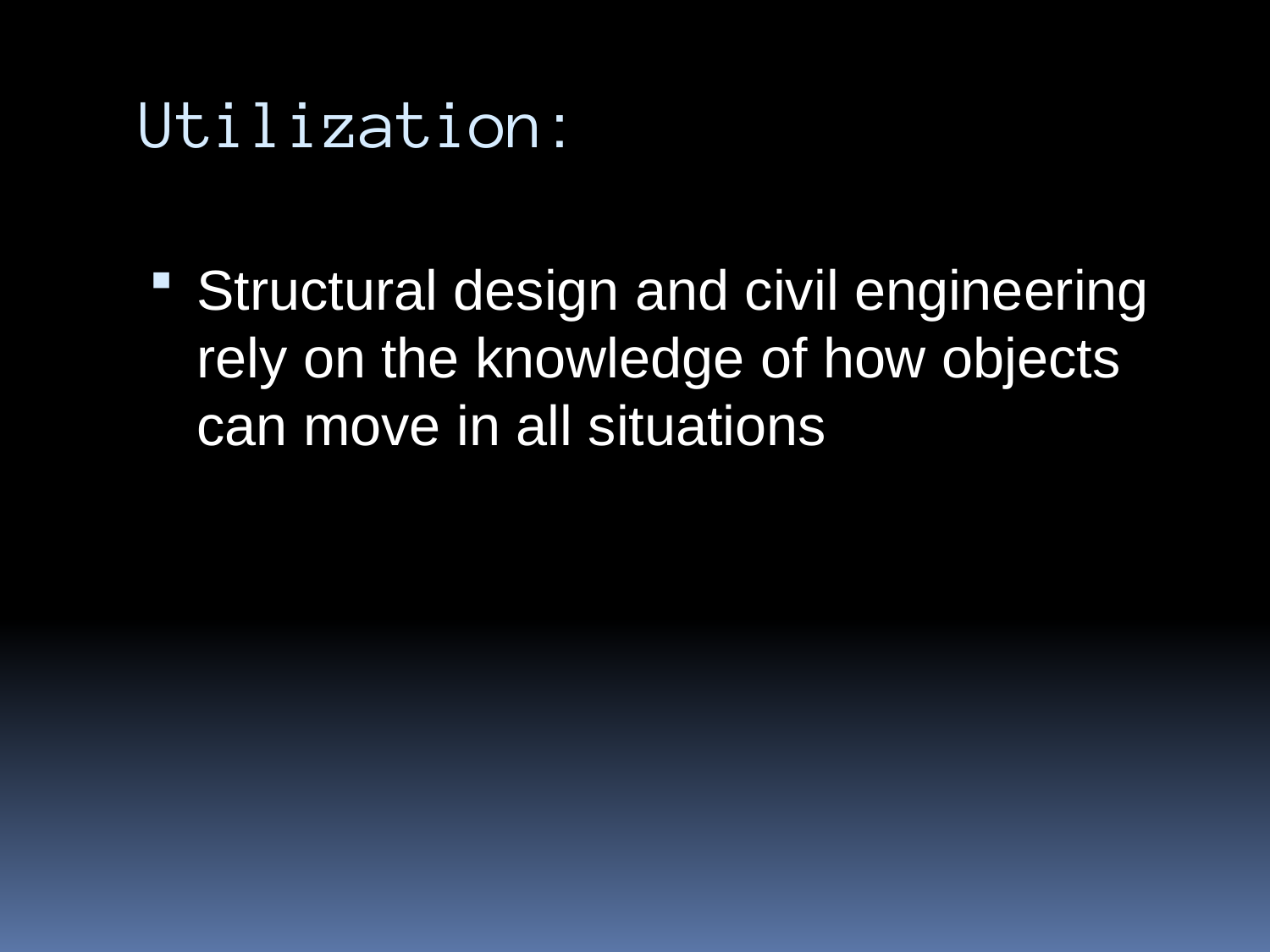

# Utilization:
Structural design and civil engineering rely on the knowledge of how objects can move in all situations